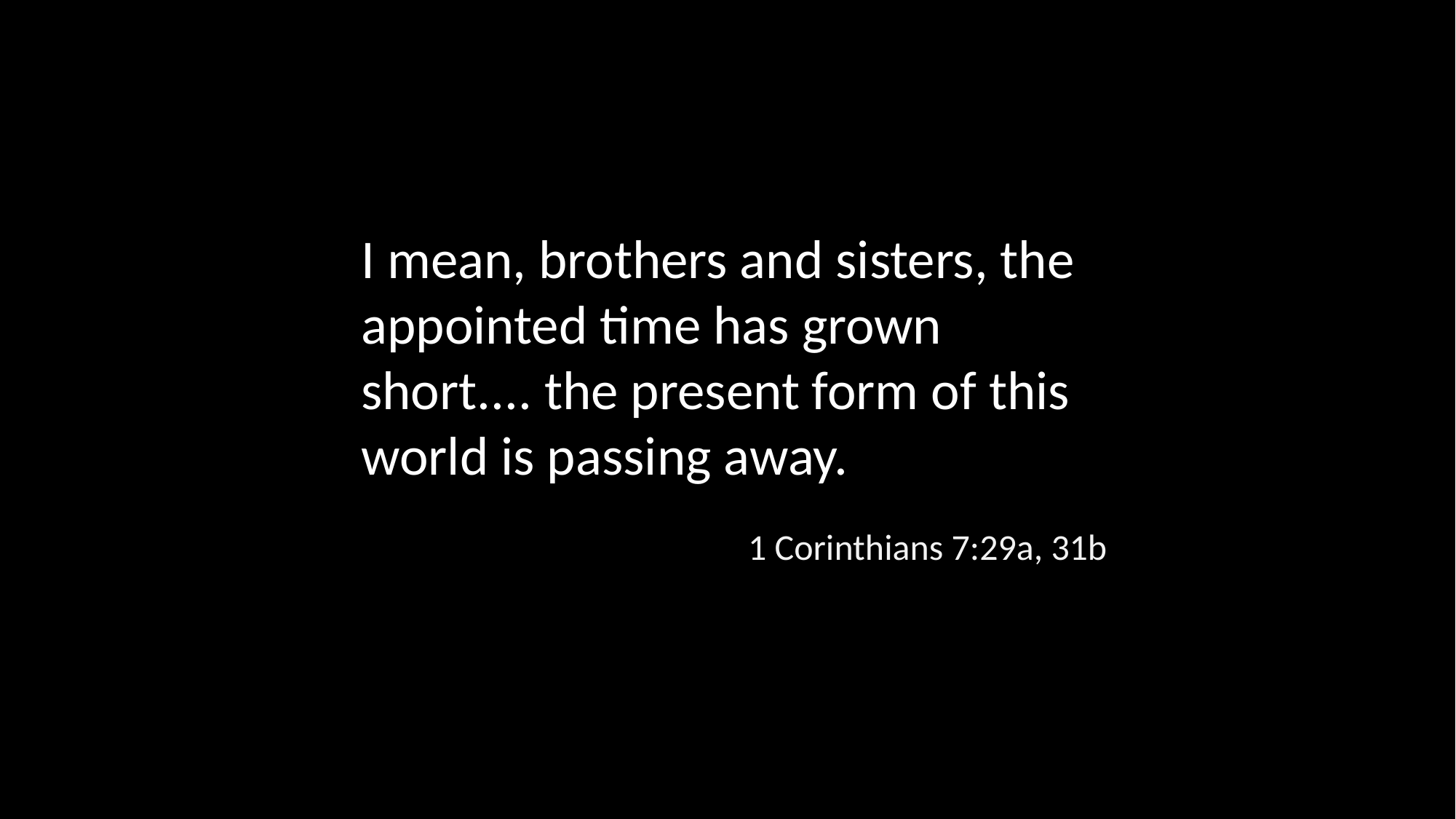

I mean, brothers and sisters, the appointed time has grown short.... the present form of this world is passing away.
1 Corinthians 7:29a, 31b